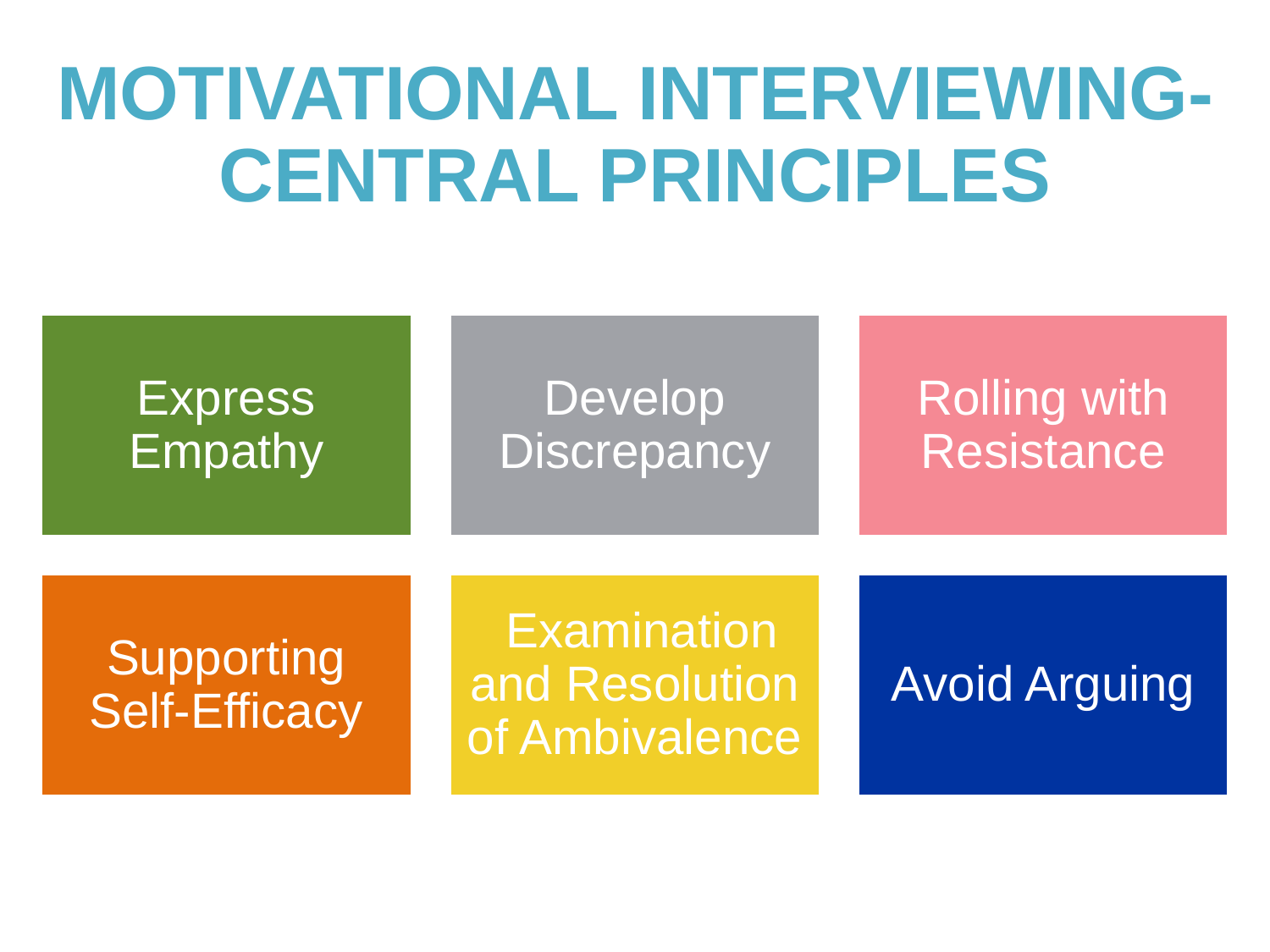

# Motivational Interviewing- Central Principles
Express Empathy
Develop Discrepancy
Rolling with Resistance
Supporting Self-Efficacy
 Examination and Resolution of Ambivalence
Avoid Arguing